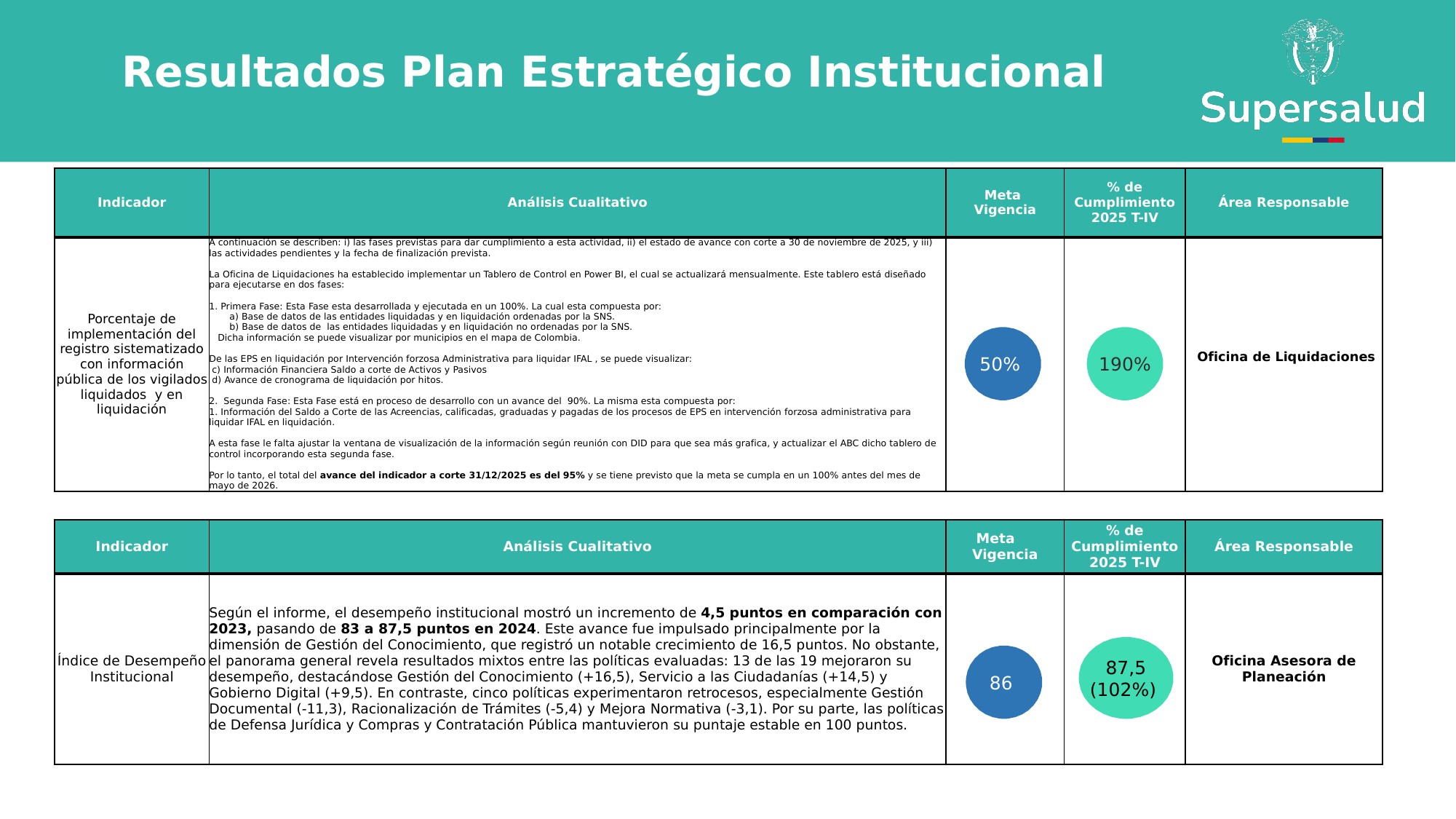

Resultados Plan Estratégico Institucional
| Indicador | Análisis Cualitativo | Meta Vigencia | % de Cumplimiento 2025 T-IV | Área Responsable |
| --- | --- | --- | --- | --- |
| Porcentaje de implementación del registro sistematizado con información pública de los vigilados liquidados y en liquidación | A continuación se describen: i) las fases previstas para dar cumplimiento a esta actividad, ii) el estado de avance con corte a 30 de noviembre de 2025, y iii) las actividades pendientes y la fecha de finalización prevista. La Oficina de Liquidaciones ha establecido implementar un Tablero de Control en Power BI, el cual se actualizará mensualmente. Este tablero está diseñado para ejecutarse en dos fases: 1. Primera Fase: Esta Fase esta desarrollada y ejecutada en un 100%. La cual esta compuesta por: a) Base de datos de las entidades liquidadas y en liquidación ordenadas por la SNS. b) Base de datos de las entidades liquidadas y en liquidación no ordenadas por la SNS. Dicha información se puede visualizar por municipios en el mapa de Colombia. De las EPS en liquidación por Intervención forzosa Administrativa para liquidar IFAL , se puede visualizar: c) Información Financiera Saldo a corte de Activos y Pasivos d) Avance de cronograma de liquidación por hitos. 2. Segunda Fase: Esta Fase está en proceso de desarrollo con un avance del 90%. La misma esta compuesta por: 1. Información del Saldo a Corte de las Acreencias, calificadas, graduadas y pagadas de los procesos de EPS en intervención forzosa administrativa para liquidar IFAL en liquidación. A esta fase le falta ajustar la ventana de visualización de la información según reunión con DID para que sea más grafica, y actualizar el ABC dicho tablero de control incorporando esta segunda fase. Por lo tanto, el total del avance del indicador a corte 31/12/2025 es del 95% y se tiene previsto que la meta se cumpla en un 100% antes del mes de mayo de 2026. |  |  | Oficina de Liquidaciones |
50%
190%
| Indicador | Análisis Cualitativo | Meta Vigencia | % de Cumplimiento 2025 T-IV | Área Responsable |
| --- | --- | --- | --- | --- |
| Índice de Desempeño Institucional | Según el informe, el desempeño institucional mostró un incremento de 4,5 puntos en comparación con 2023, pasando de 83 a 87,5 puntos en 2024. Este avance fue impulsado principalmente por la dimensión de Gestión del Conocimiento, que registró un notable crecimiento de 16,5 puntos. No obstante, el panorama general revela resultados mixtos entre las políticas evaluadas: 13 de las 19 mejoraron su desempeño, destacándose Gestión del Conocimiento (+16,5), Servicio a las Ciudadanías (+14,5) y Gobierno Digital (+9,5). En contraste, cinco políticas experimentaron retrocesos, especialmente Gestión Documental (-11,3), Racionalización de Trámites (-5,4) y Mejora Normativa (-3,1). Por su parte, las políticas de Defensa Jurídica y Compras y Contratación Pública mantuvieron su puntaje estable en 100 puntos. |  |  | Oficina Asesora de Planeación |
87,5
(102%)
86